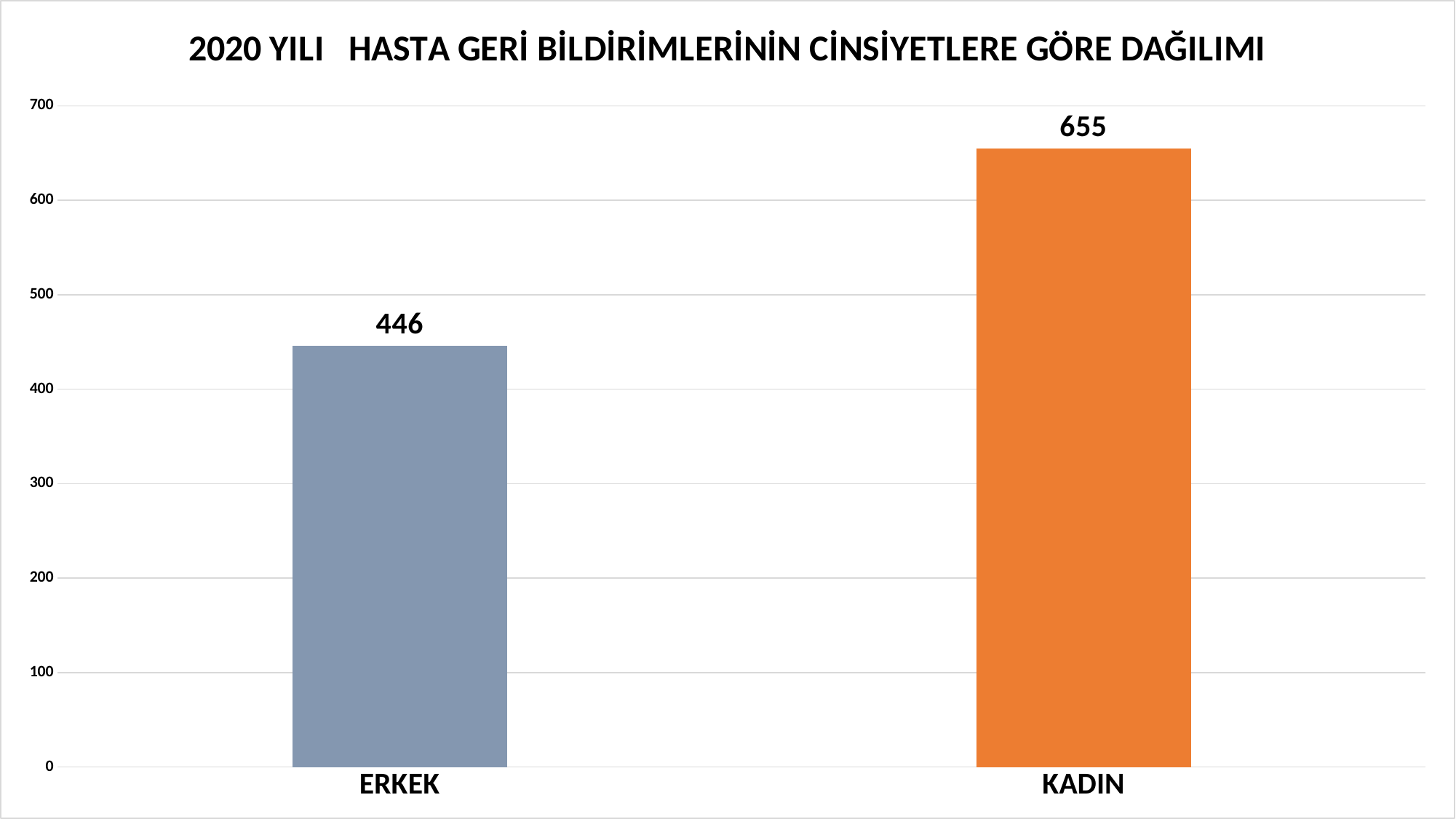

### Chart: 2020 YILI   HASTA GERİ BİLDİRİMLERİNİN CİNSİYETLERE GÖRE DAĞILIMI

| Category |  |
|---|---|
| ERKEK | 446.0 |
| KADIN | 655.0 |